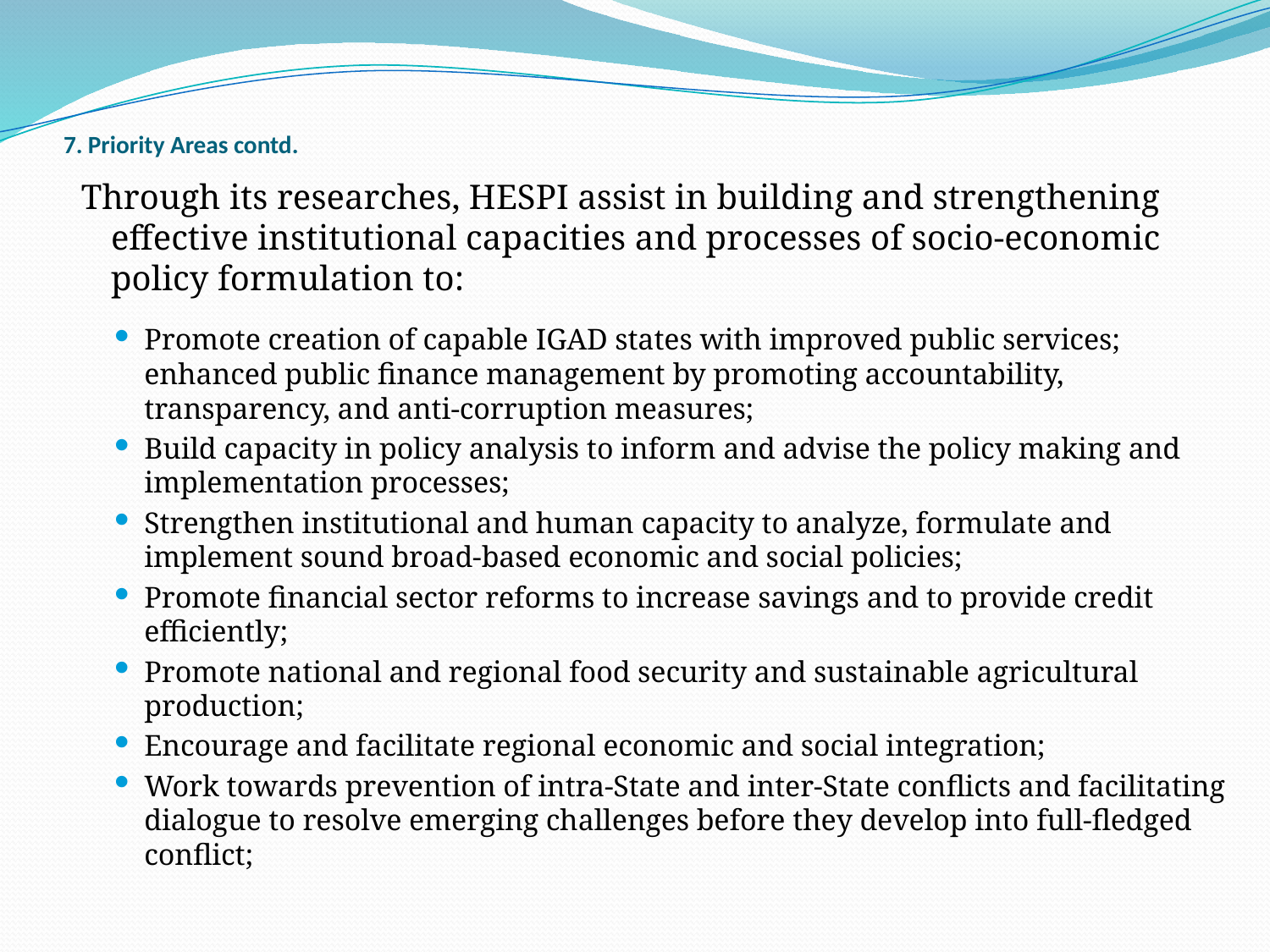

# 7. Priority Areas contd.
Through its researches, HESPI assist in building and strengthening effective institutional capacities and processes of socio-economic policy formulation to:

Promote creation of capable IGAD states with improved public services; enhanced public finance management by promoting accountability, transparency, and anti-corruption measures;
Build capacity in policy analysis to inform and advise the policy making and implementation processes;
Strengthen institutional and human capacity to analyze, formulate and implement sound broad-based economic and social policies;
Promote financial sector reforms to increase savings and to provide credit efficiently;
Promote national and regional food security and sustainable agricultural production;
Encourage and facilitate regional economic and social integration;
Work towards prevention of intra-State and inter-State conflicts and facilitating dialogue to resolve emerging challenges before they develop into full-fledged conflict;